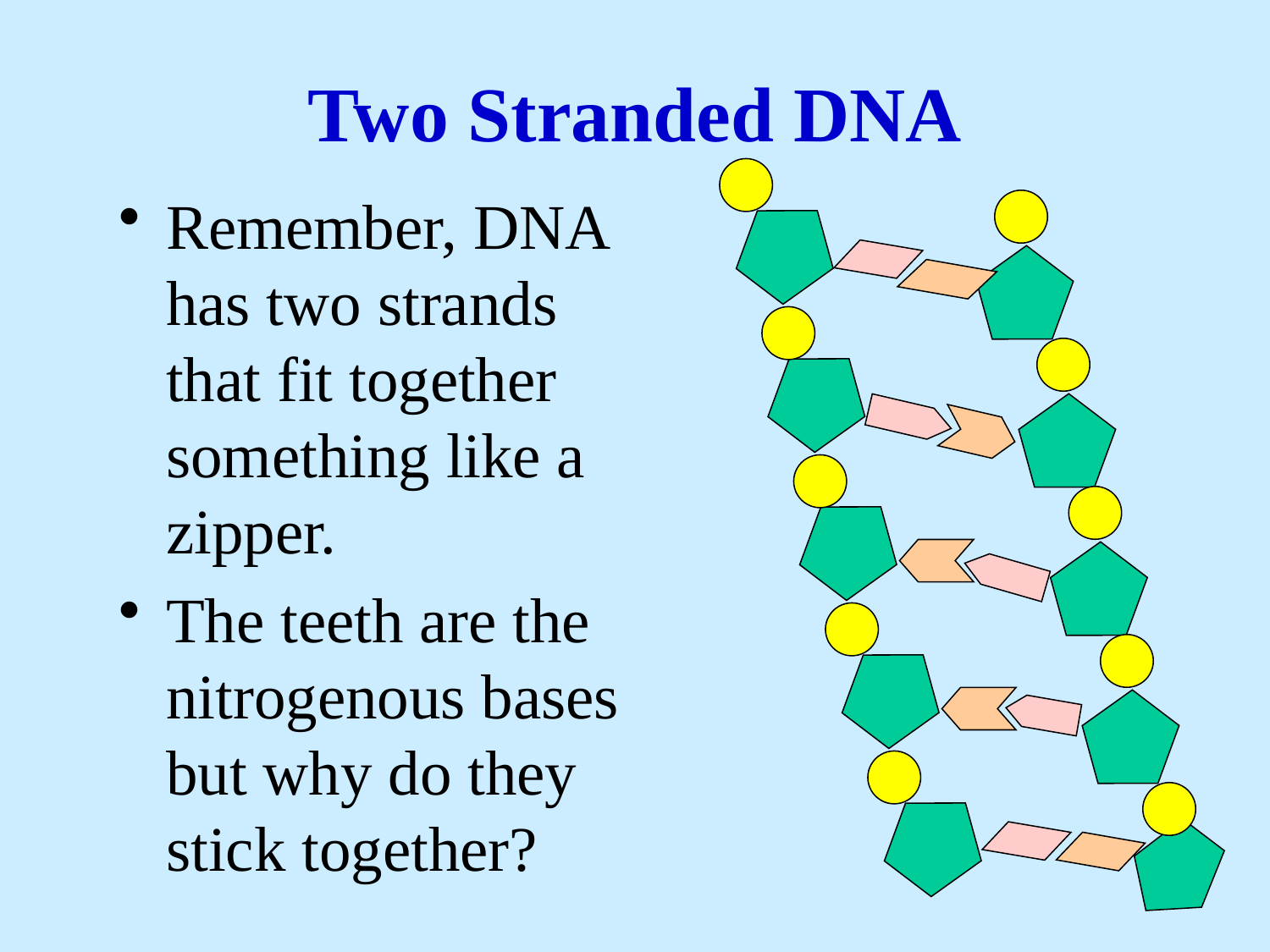

# Two Stranded DNA

Remember, DNA has two strands that fit together something like a zipper.
The teeth are the nitrogenous bases but why do they stick together?